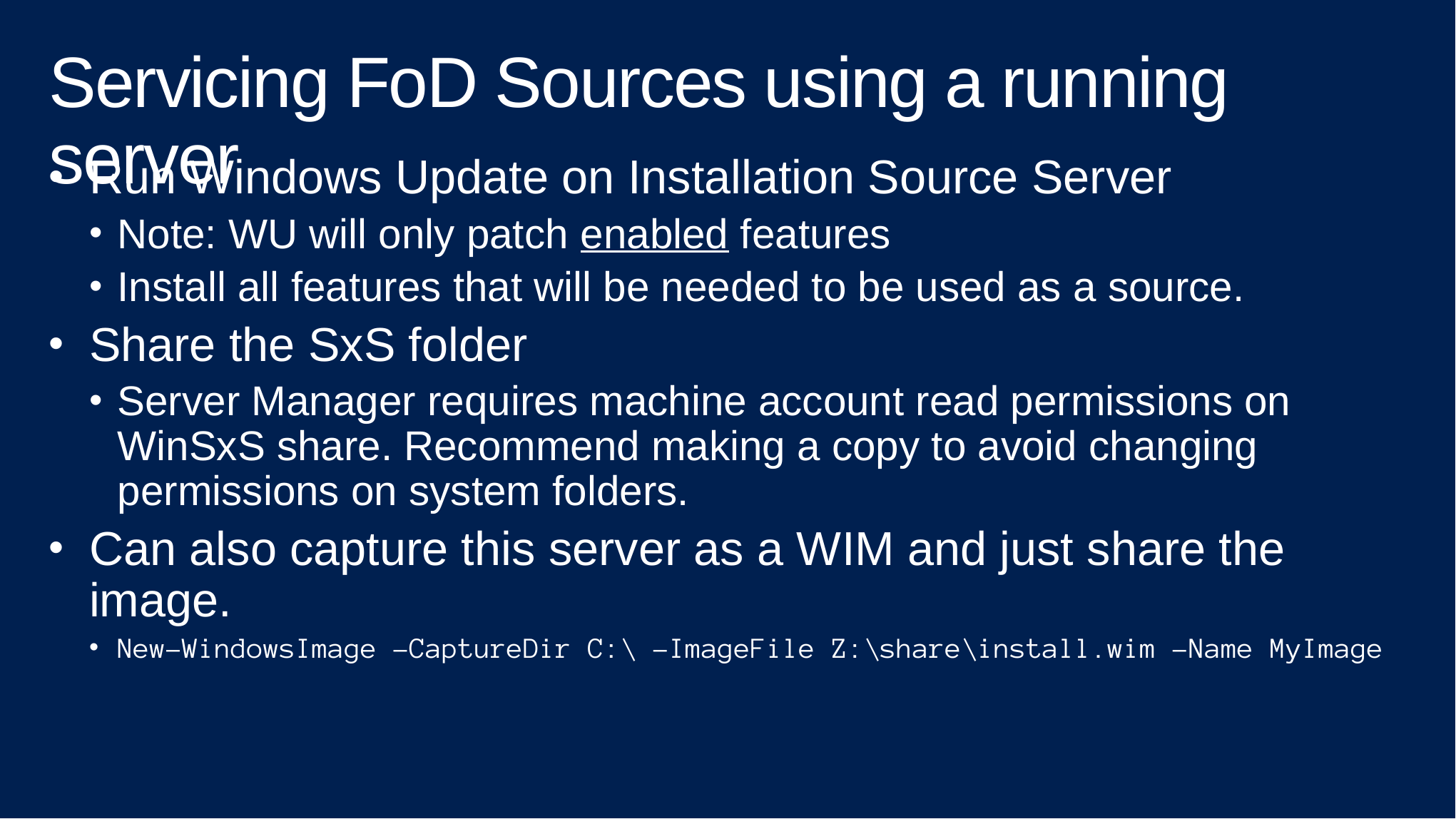

# Servicing FoD Sources using a running server
Run Windows Update on Installation Source Server
Note: WU will only patch enabled features
Install all features that will be needed to be used as a source.
Share the SxS folder
Server Manager requires machine account read permissions on WinSxS share. Recommend making a copy to avoid changing permissions on system folders.
Can also capture this server as a WIM and just share the image.
New-WindowsImage -CaptureDir C:\ -ImageFile Z:\share\install.wim -Name MyImage